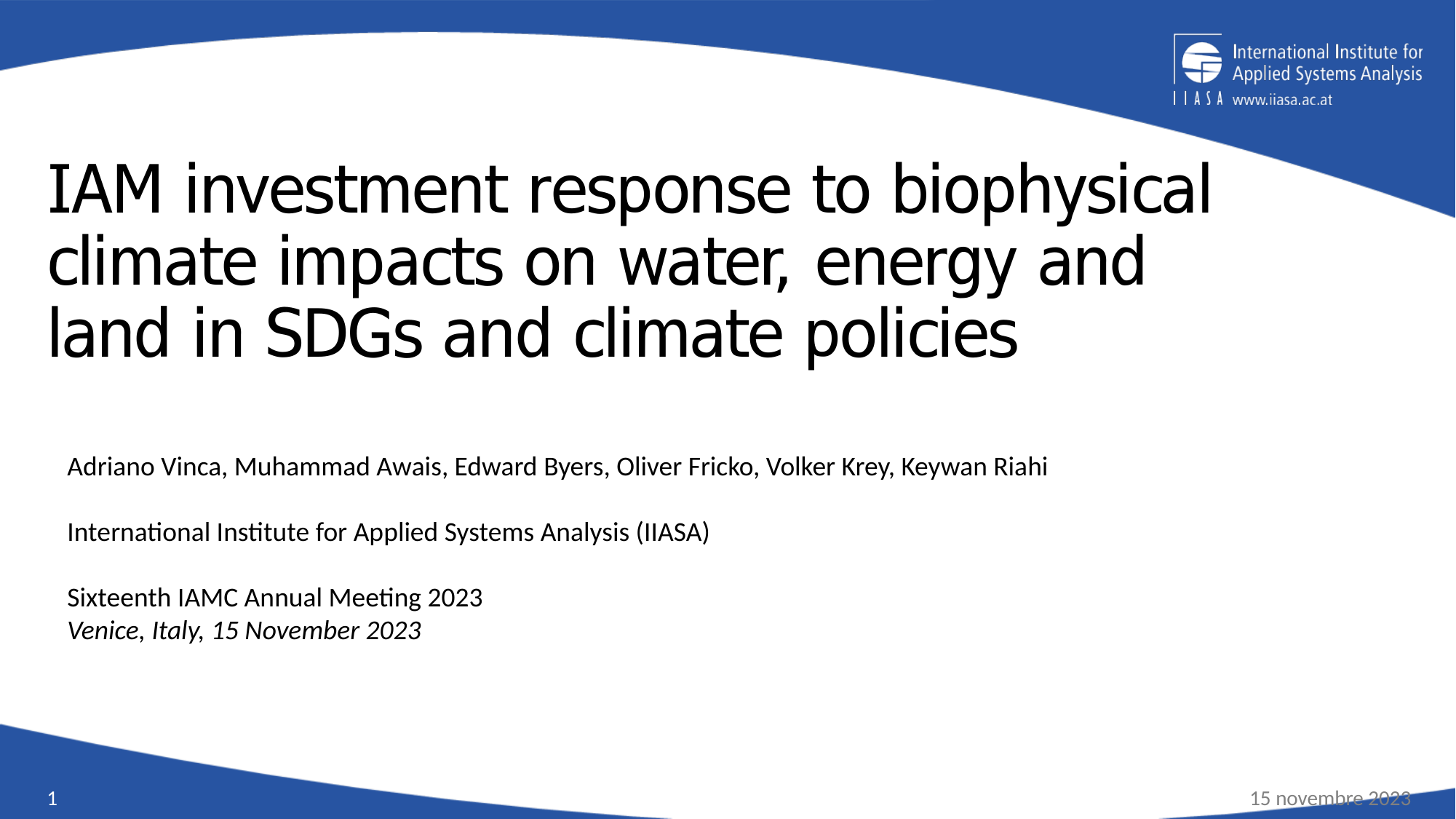

# IAM investment response to biophysical climate impacts on water, energy and land in SDGs and climate policies
Adriano Vinca, Muhammad Awais, Edward Byers, Oliver Fricko, Volker Krey, Keywan Riahi

International Institute for Applied Systems Analysis (IIASA)

Sixteenth IAMC Annual Meeting 2023
Venice, Italy, 15 November 2023
1
15 novembre 2023